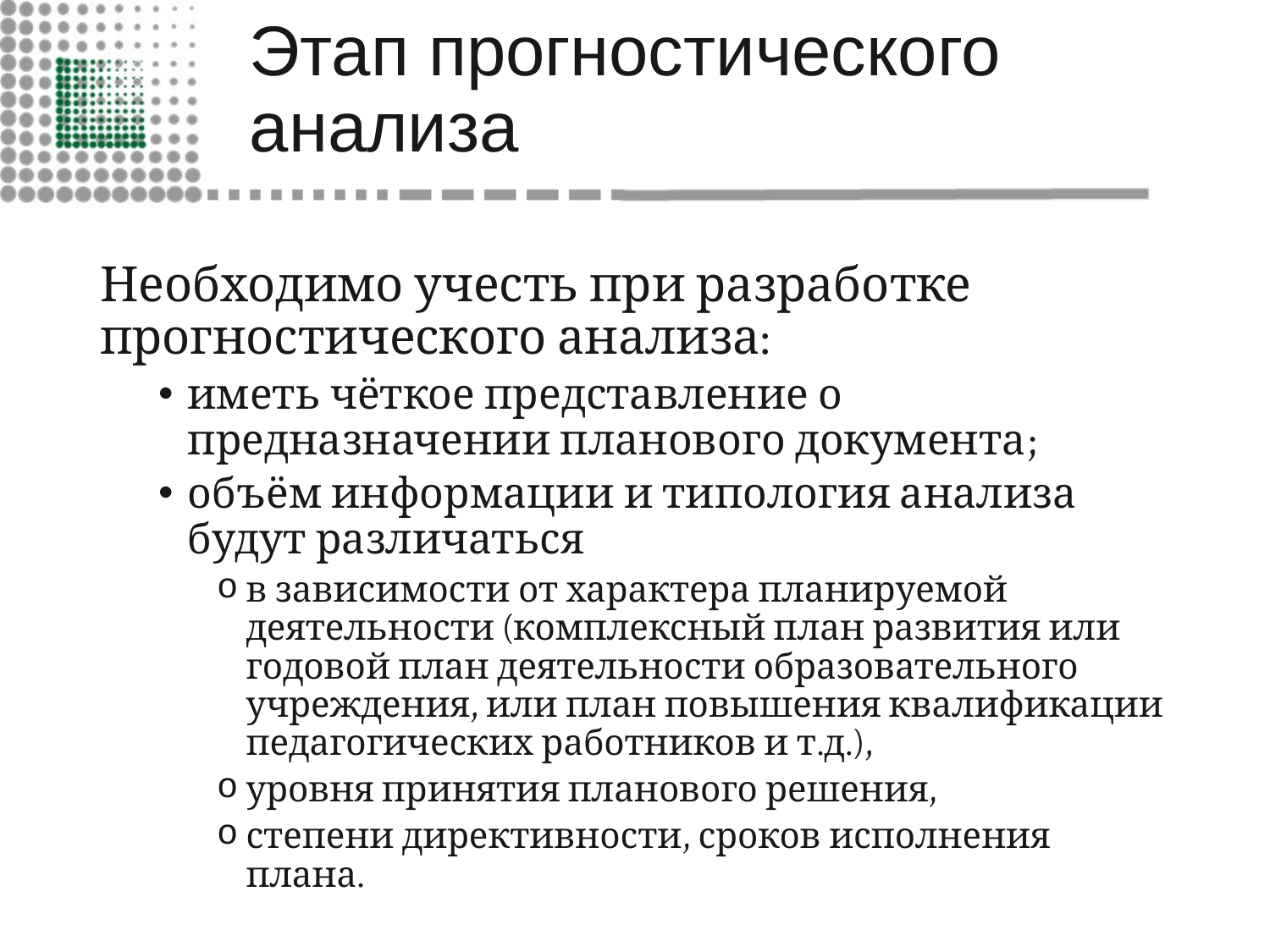

# Этап прогностического анализа
Необходимо учесть при разработке прогностического анализа:
иметь чёткое представление о предназначении планового документа;
объём информации и типология анализа будут различаться
в зависимости от характера планируемой деятельности (комплексный план развития или годовой план деятельности образовательного учреждения, или план повышения квалификации педагогических работников и т.д.),
уровня принятия планового решения,
степени директивности, сроков исполнения плана.